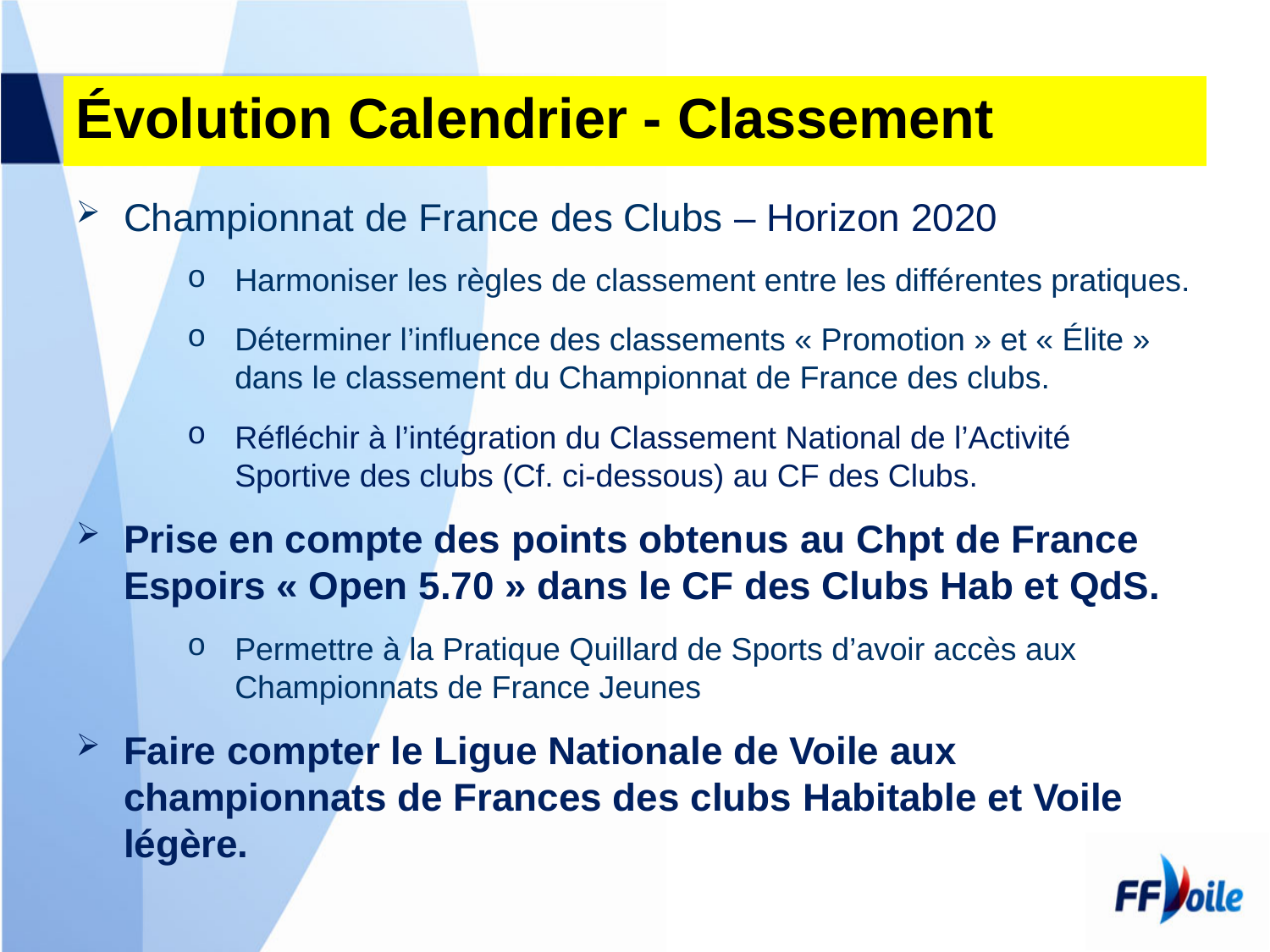

# Évolution Calendrier - Classement
Championnat de France des Clubs – Horizon 2020
Harmoniser les règles de classement entre les différentes pratiques.
Déterminer l’influence des classements « Promotion » et « Élite » dans le classement du Championnat de France des clubs.
Réfléchir à l’intégration du Classement National de l’Activité Sportive des clubs (Cf. ci-dessous) au CF des Clubs.
Prise en compte des points obtenus au Chpt de France Espoirs « Open 5.70 » dans le CF des Clubs Hab et QdS.
Permettre à la Pratique Quillard de Sports d’avoir accès aux Championnats de France Jeunes
Faire compter le Ligue Nationale de Voile aux championnats de Frances des clubs Habitable et Voile légère.